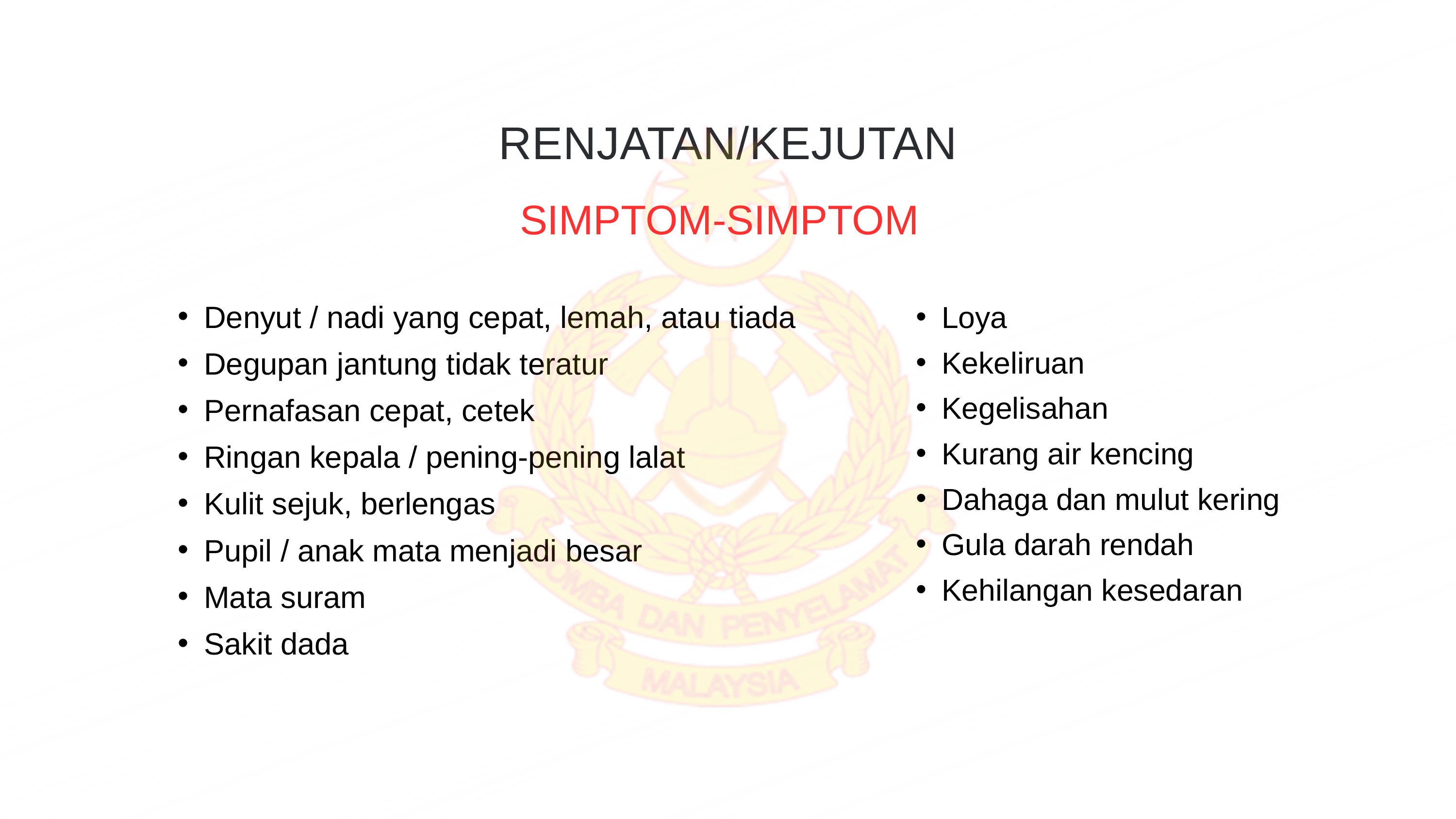

RENJATAN/KEJUTAN

SIMPTOM-SIMPTOM
Denyut / nadi yang cepat, lemah, atau tiada
Degupan jantung tidak teratur
Pernafasan cepat, cetek
Ringan kepala / pening-pening lalat
Kulit sejuk, berlengas
Pupil / anak mata menjadi besar
Mata suram
Sakit dada
Loya
Kekeliruan
Kegelisahan
Kurang air kencing
Dahaga dan mulut kering
Gula darah rendah
Kehilangan kesedaran